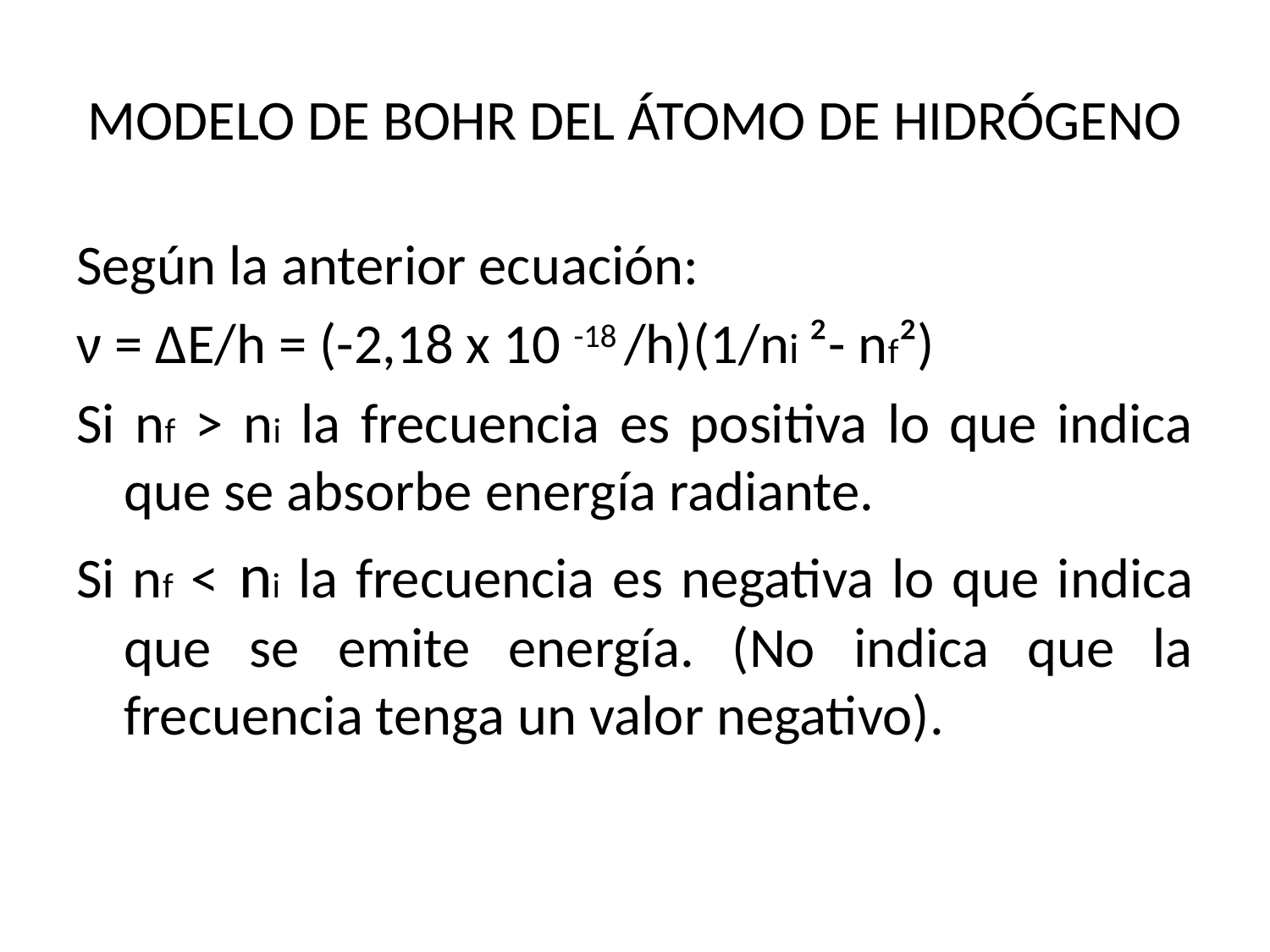

# MODELO DE BOHR DEL ÁTOMO DE HIDRÓGENO
Según la anterior ecuación:
ν = ΔE/h = (-2,18 x 10 -18 /h)(1/ni ²- nf²)
Si nf > ni la frecuencia es positiva lo que indica que se absorbe energía radiante.
Si nf < ni la frecuencia es negativa lo que indica que se emite energía. (No indica que la frecuencia tenga un valor negativo).